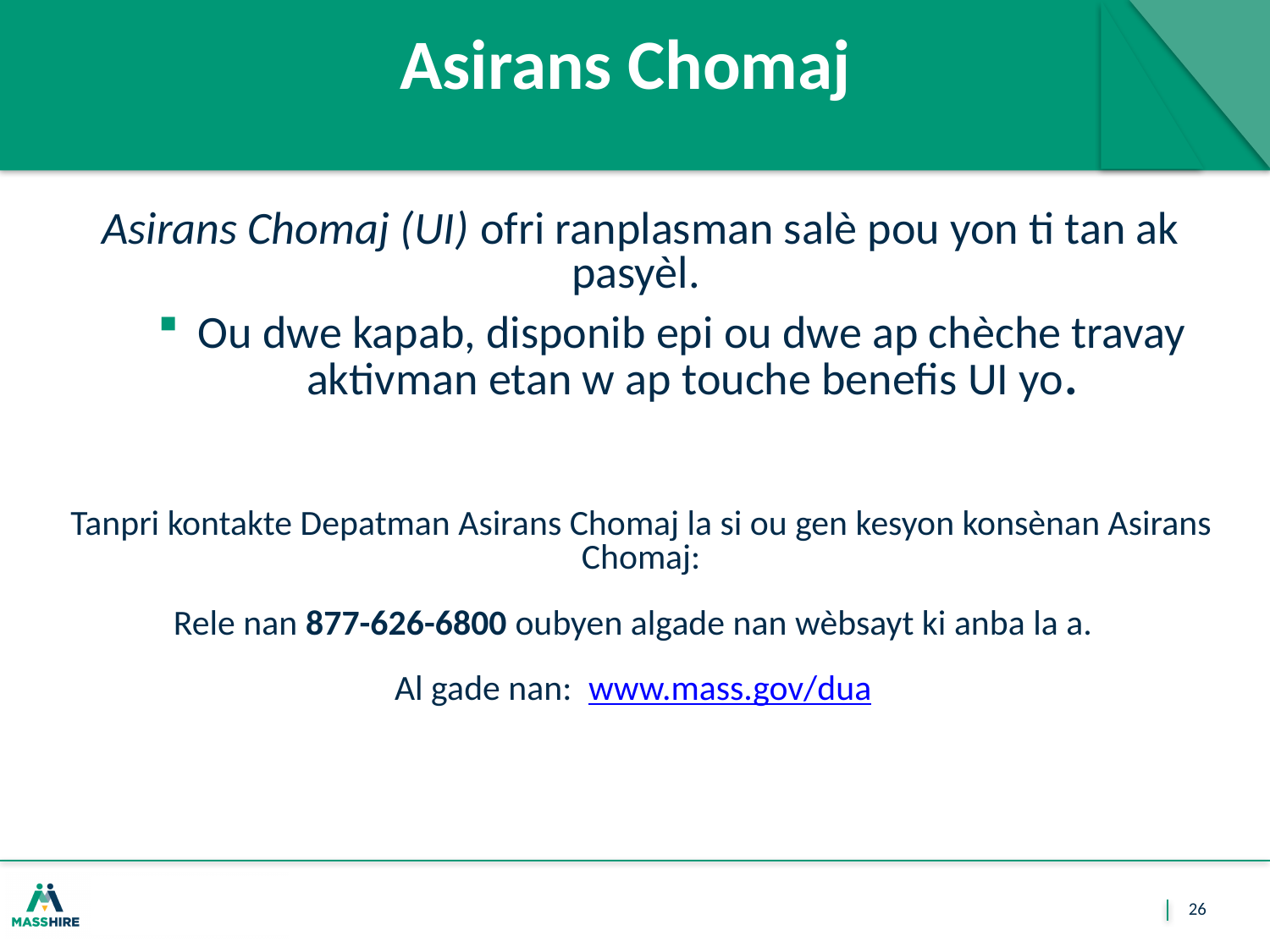

# Asirans Chomaj
Asirans Chomaj (UI) ofri ranplasman salè pou yon ti tan ak pasyèl.
Ou dwe kapab, disponib epi ou dwe ap chèche travay aktivman etan w ap touche benefis UI yo.

Tanpri kontakte Depatman Asirans Chomaj la si ou gen kesyon konsènan Asirans Chomaj:
Rele nan 877-626-6800 oubyen algade nan wèbsayt ki anba la a.
Al gade nan:  www.mass.gov/dua

26